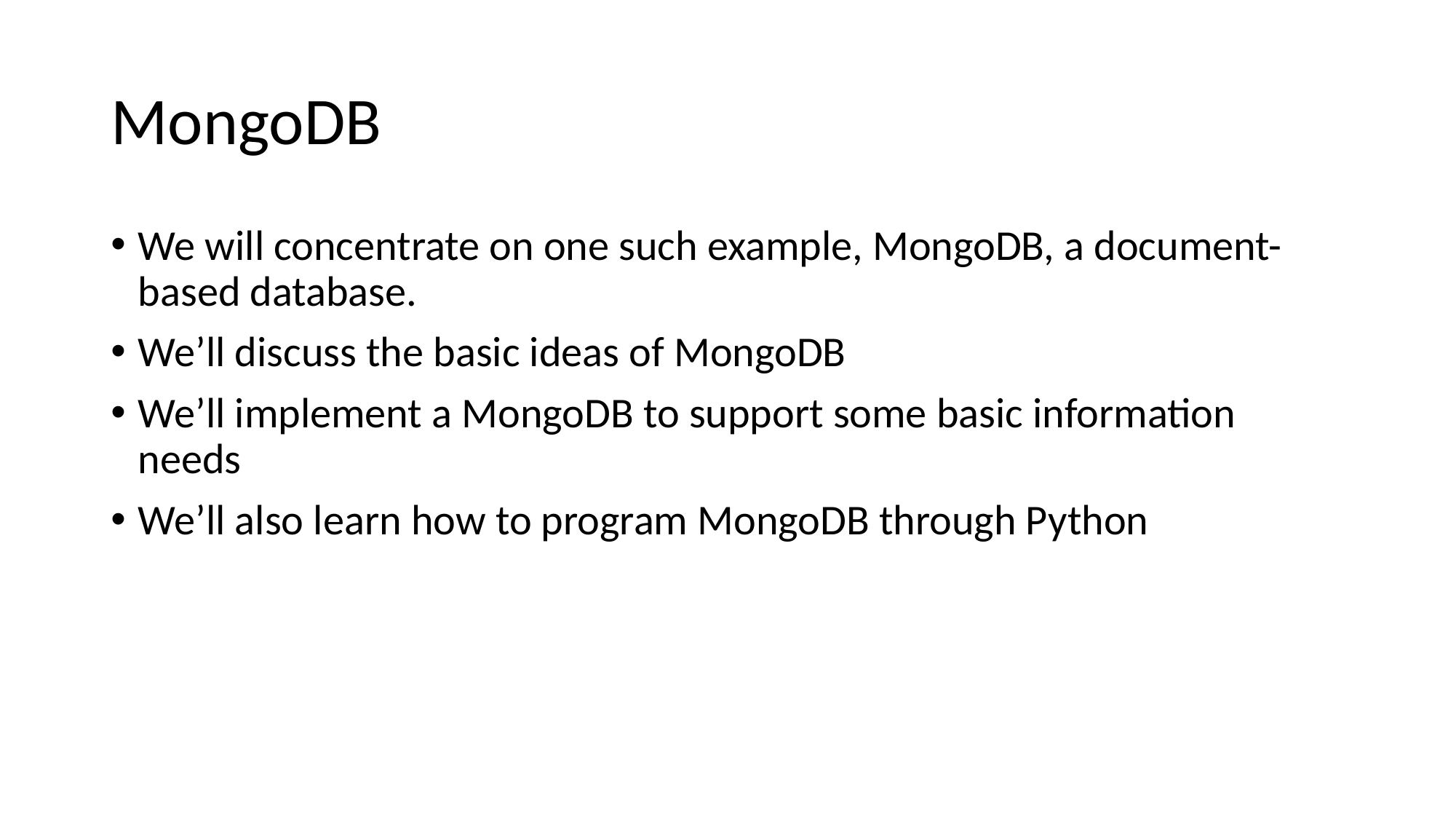

# MongoDB
We will concentrate on one such example, MongoDB, a document-based database.
We’ll discuss the basic ideas of MongoDB
We’ll implement a MongoDB to support some basic information needs
We’ll also learn how to program MongoDB through Python